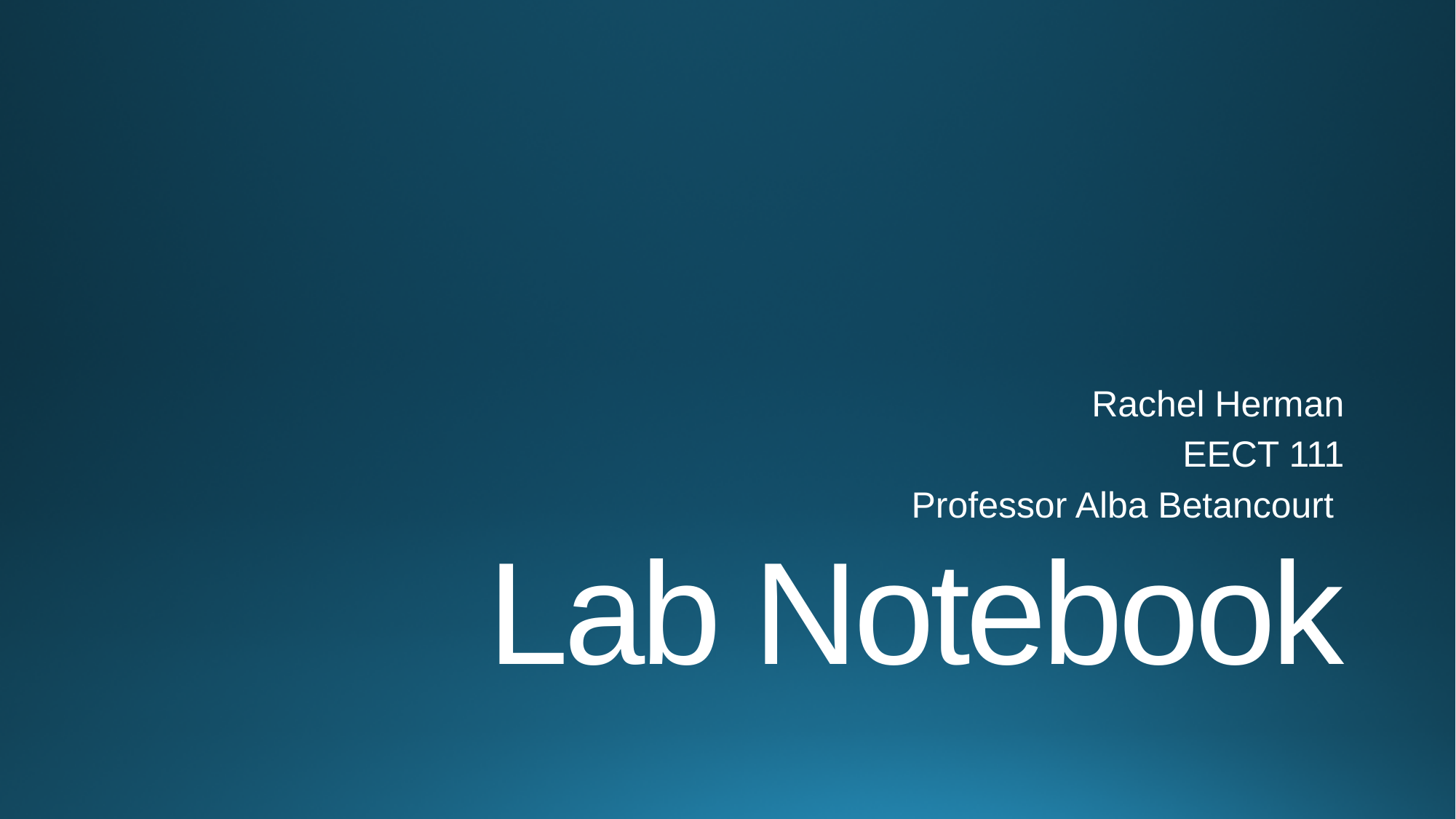

Rachel Herman
EECT 111
Professor Alba Betancourt
# Lab Notebook